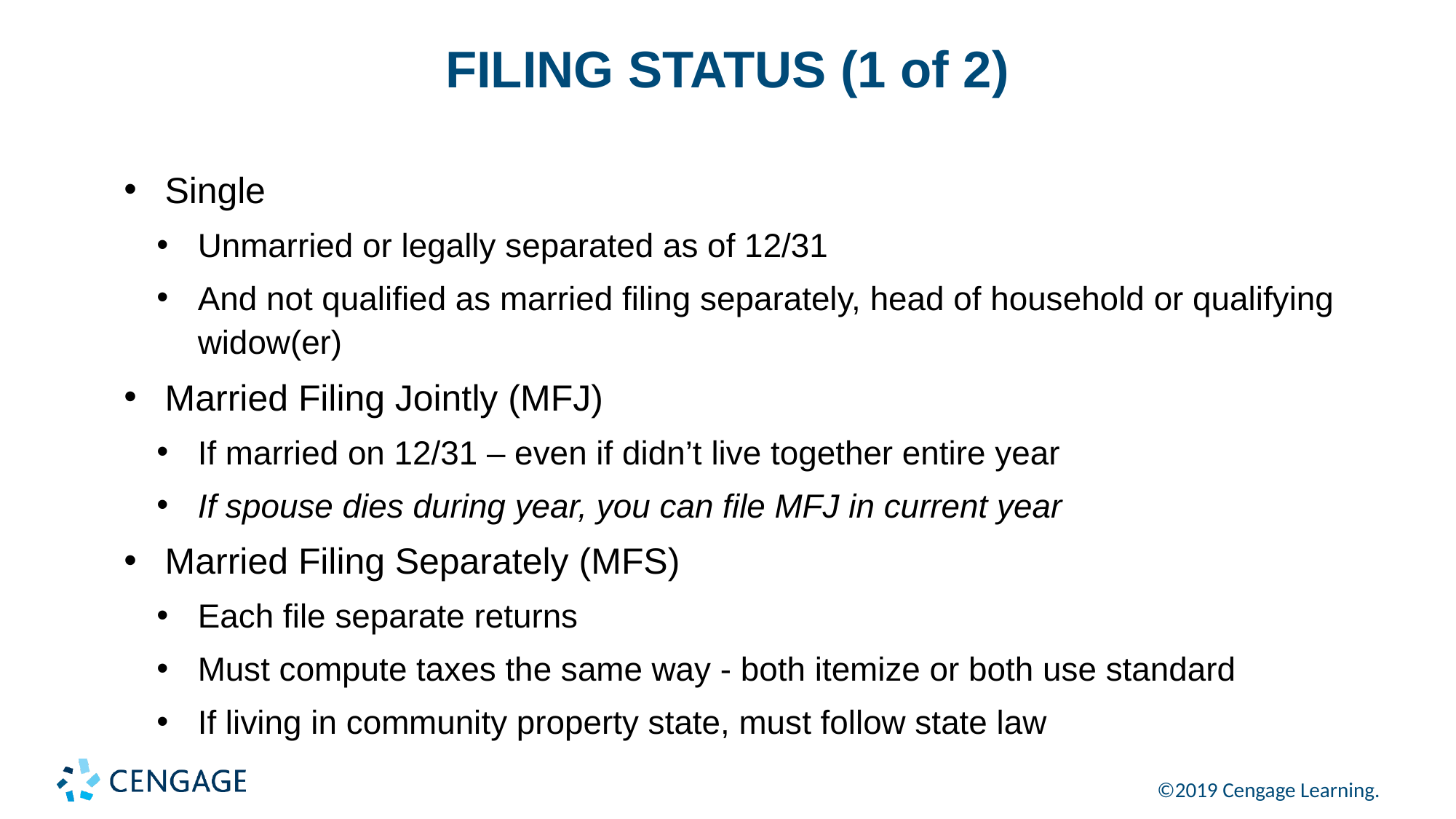

# FILING STATUS (1 of 2)
Single
Unmarried or legally separated as of 12/31
And not qualified as married filing separately, head of household or qualifying widow(er)
Married Filing Jointly (MFJ)
If married on 12/31 – even if didn’t live together entire year
If spouse dies during year, you can file MFJ in current year
Married Filing Separately (MFS)
Each file separate returns
Must compute taxes the same way - both itemize or both use standard
If living in community property state, must follow state law